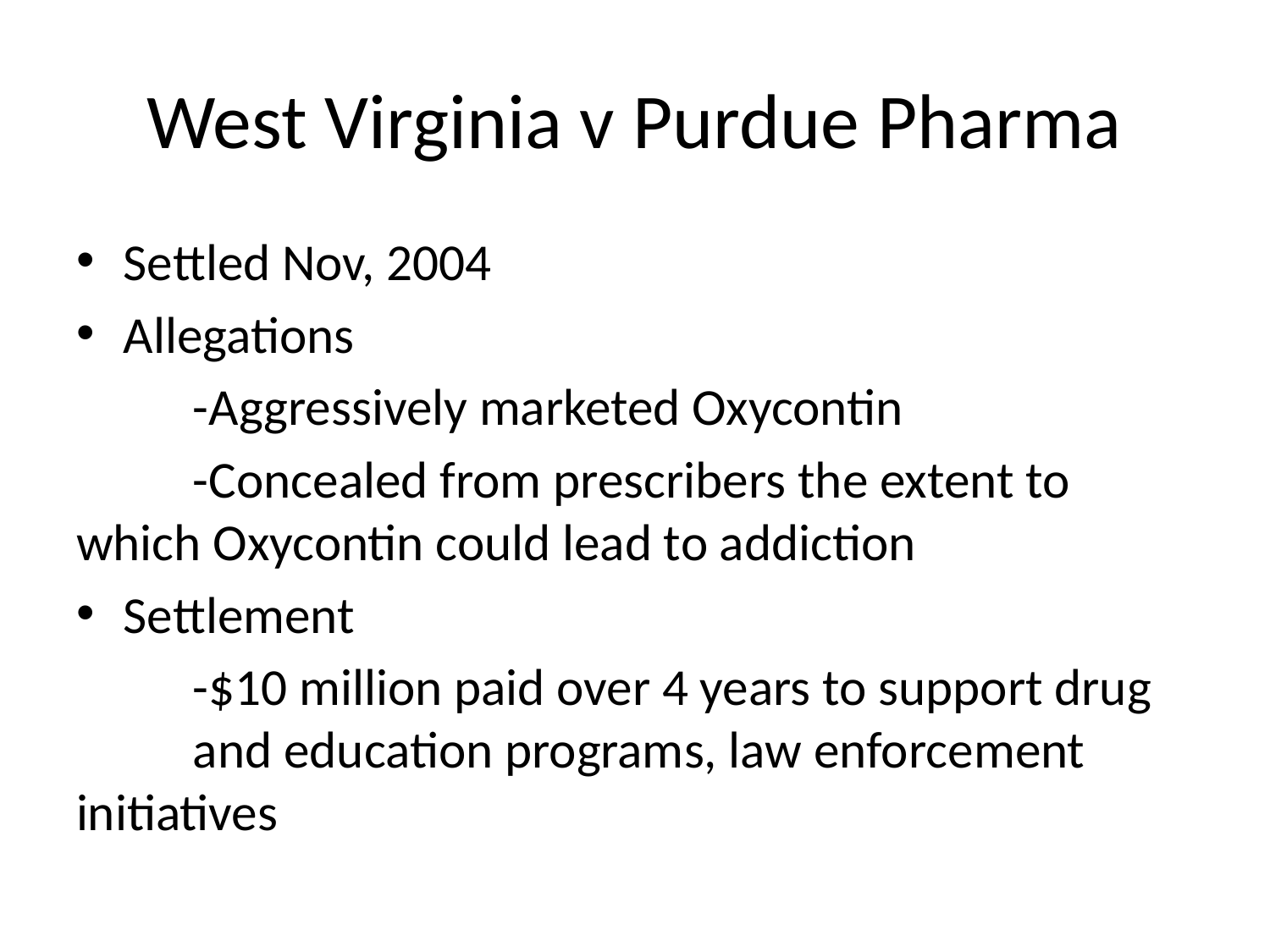

# West Virginia v Purdue Pharma
Settled Nov, 2004
Allegations
	-Aggressively marketed Oxycontin
	-Concealed from prescribers the extent to 	 which Oxycontin could lead to addiction
Settlement
	-$10 million paid over 4 years to support drug 	and education programs, law enforcement 	initiatives